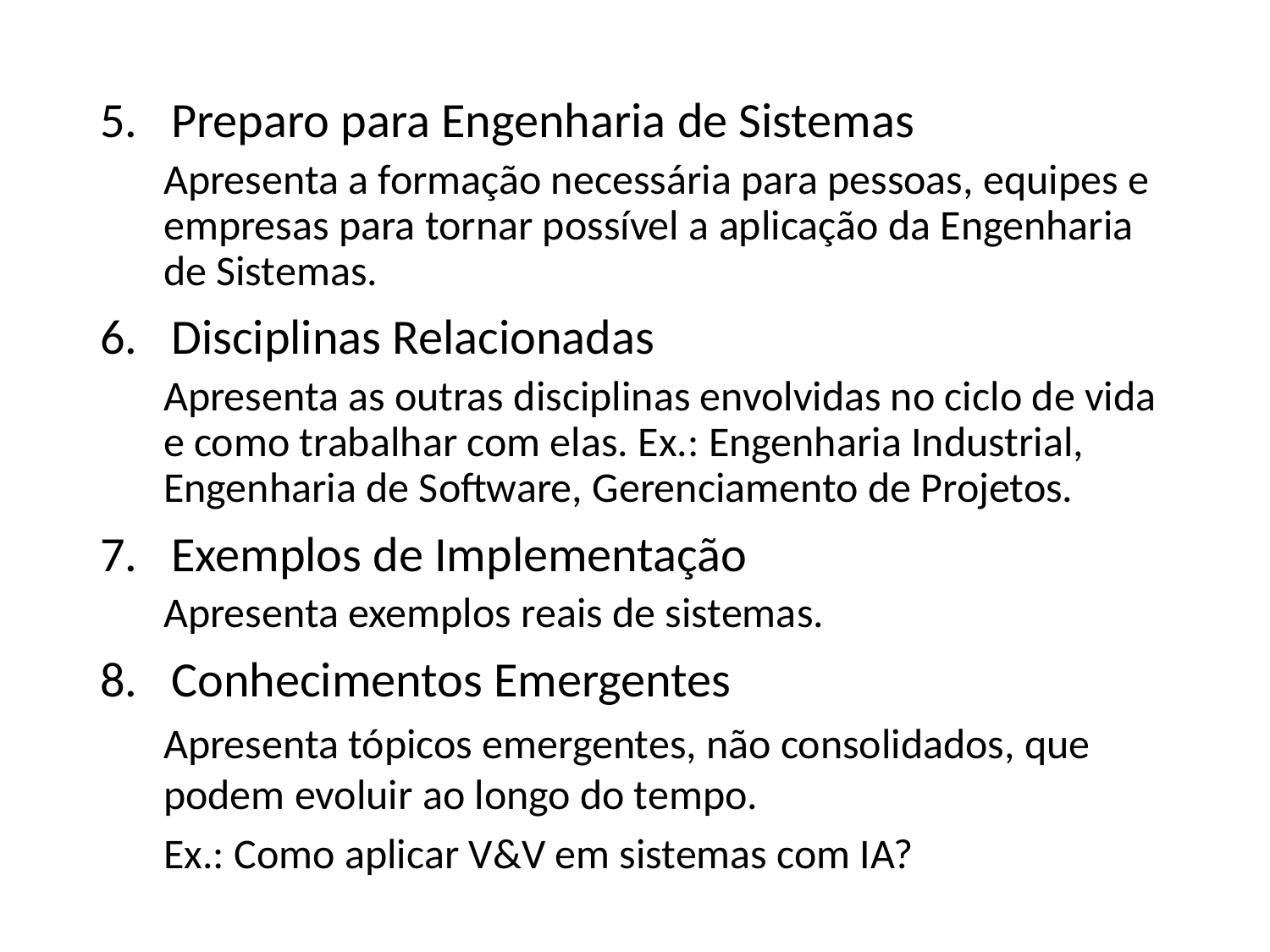

Preparo para Engenharia de Sistemas
Apresenta a formação necessária para pessoas, equipes e empresas para tornar possível a aplicação da Engenharia de Sistemas.
Disciplinas Relacionadas
Apresenta as outras disciplinas envolvidas no ciclo de vida e como trabalhar com elas. Ex.: Engenharia Industrial, Engenharia de Software, Gerenciamento de Projetos.
Exemplos de Implementação
Apresenta exemplos reais de sistemas.
Conhecimentos Emergentes
Apresenta tópicos emergentes, não consolidados, que podem evoluir ao longo do tempo.
Ex.: Como aplicar V&V em sistemas com IA?